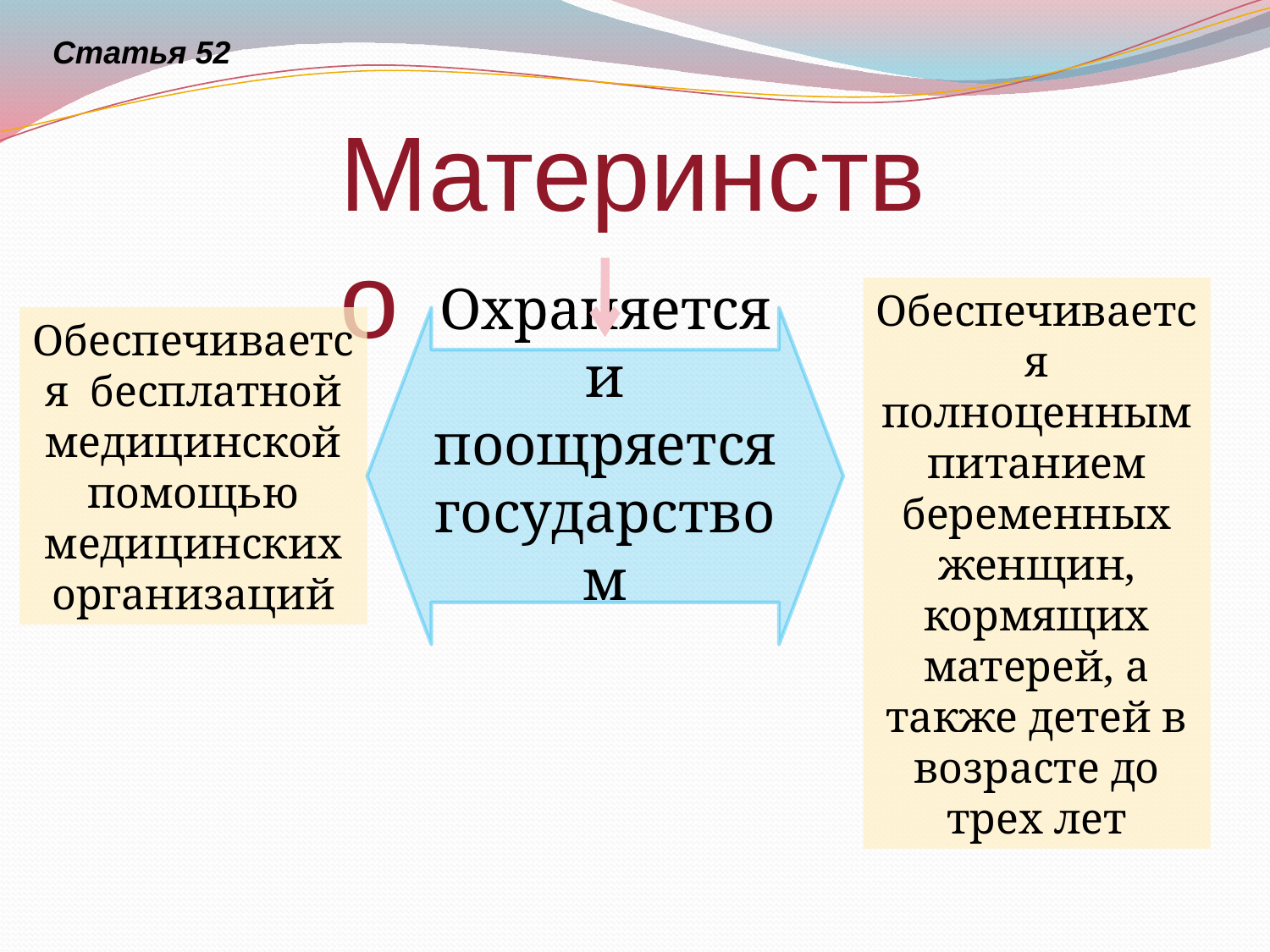

Статья 52
Материнство
Обеспечивается полноценным питанием беременных женщин, кормящих матерей, а также детей в возрасте до трех лет
Обеспечивается  бесплатной медицинской помощью медицинских организаций
Охраняется и поощряется государством